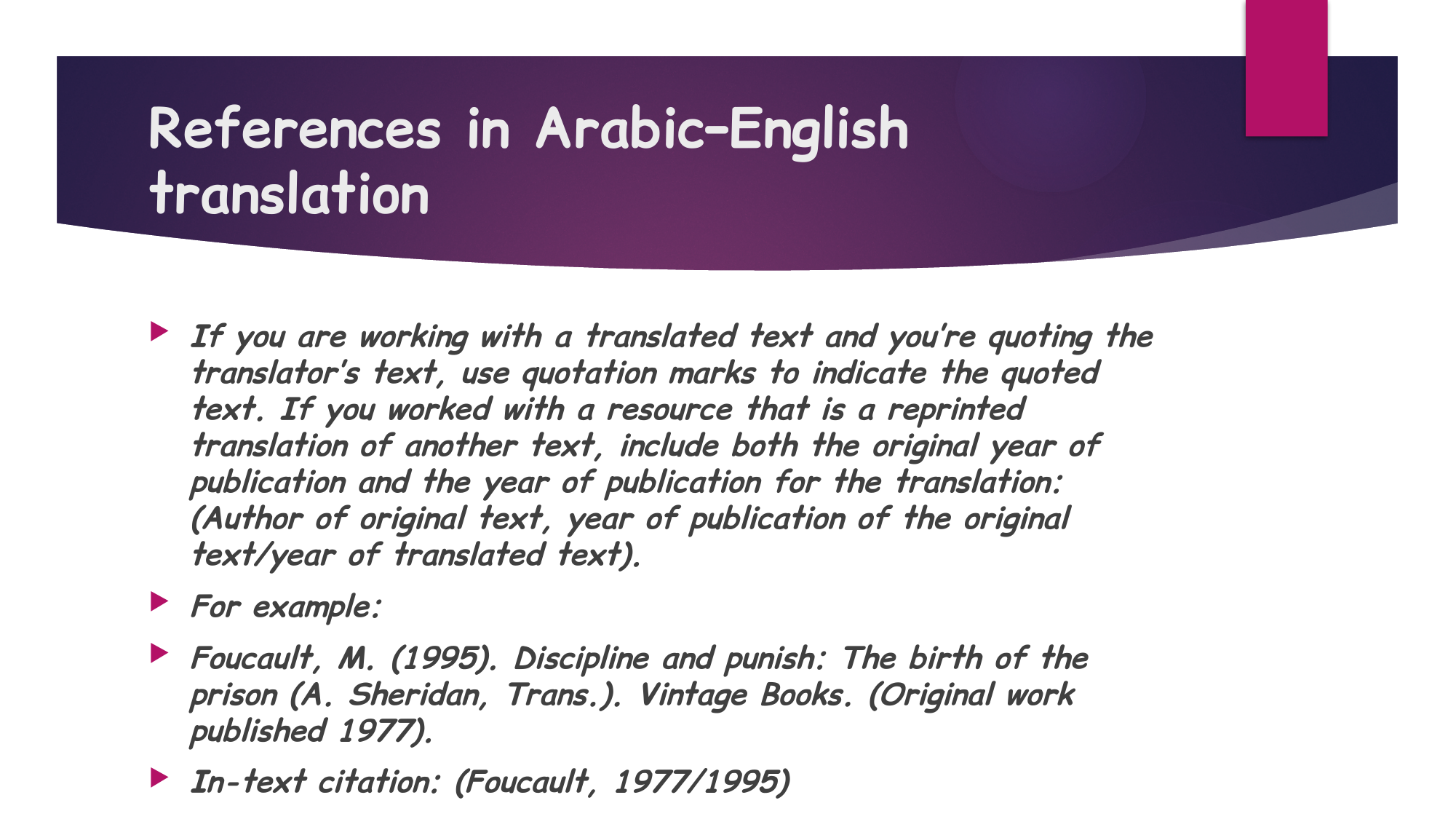

# References in Arabic–English translation
If you are working with a translated text and you’re quoting the translator’s text, use quotation marks to indicate the quoted text. If you worked with a resource that is a reprinted translation of another text, include both the original year of publication and the year of publication for the translation: (Author of original text, year of publication of the original text/year of translated text).
For example:
Foucault, M. (1995). Discipline and punish: The birth of the prison (A. Sheridan, Trans.). Vintage Books. (Original work published 1977).
In-text citation: (Foucault, 1977/1995)